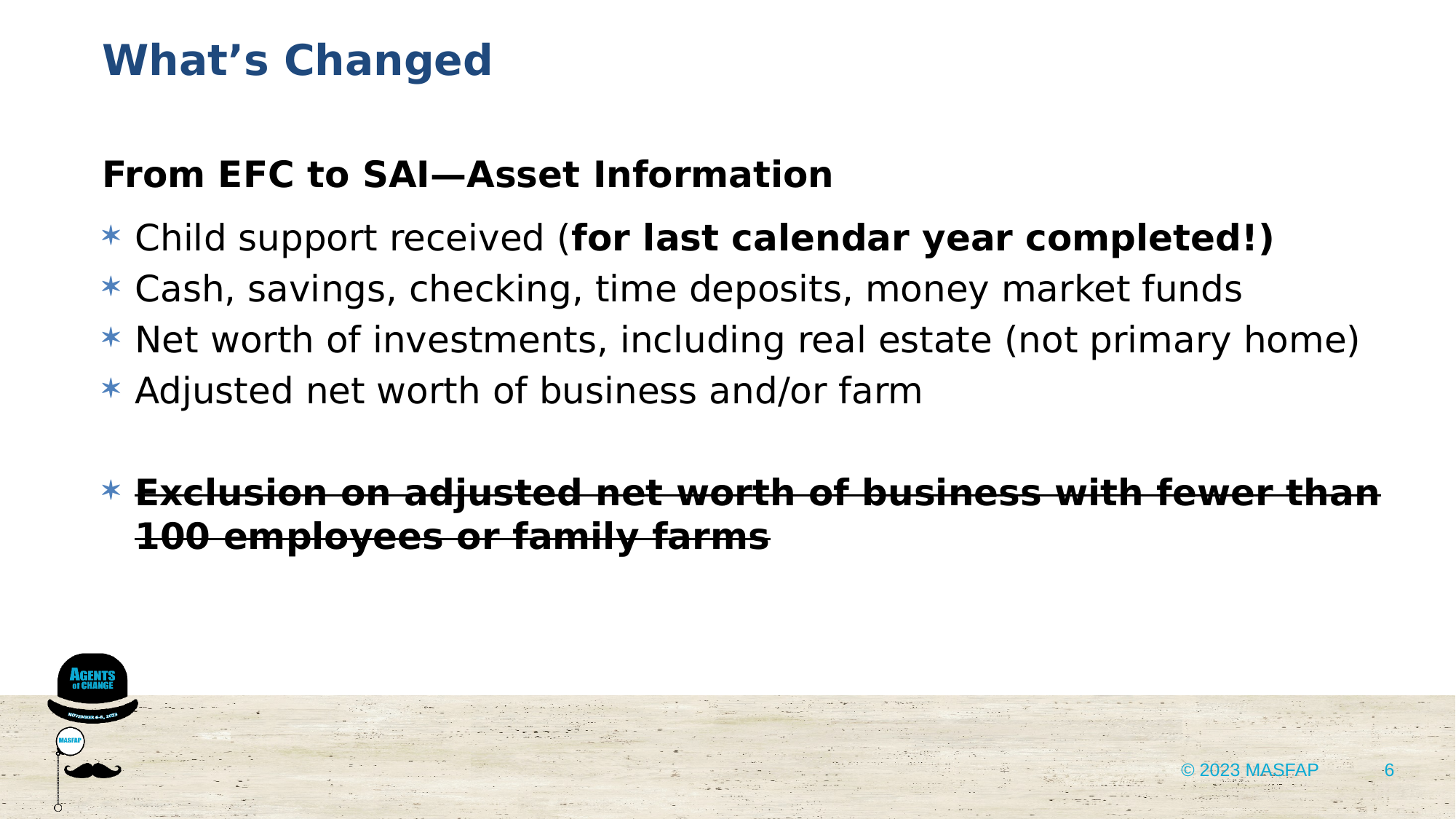

What’s Changed
From EFC to SAI—Asset Information
Child support received (for last calendar year completed!)
Cash, savings, checking, time deposits, money market funds
Net worth of investments, including real estate (not primary home)
Adjusted net worth of business and/or farm

Exclusion on adjusted net worth of business with fewer than 100 employees or family farms
6
© 2023 MASFAP